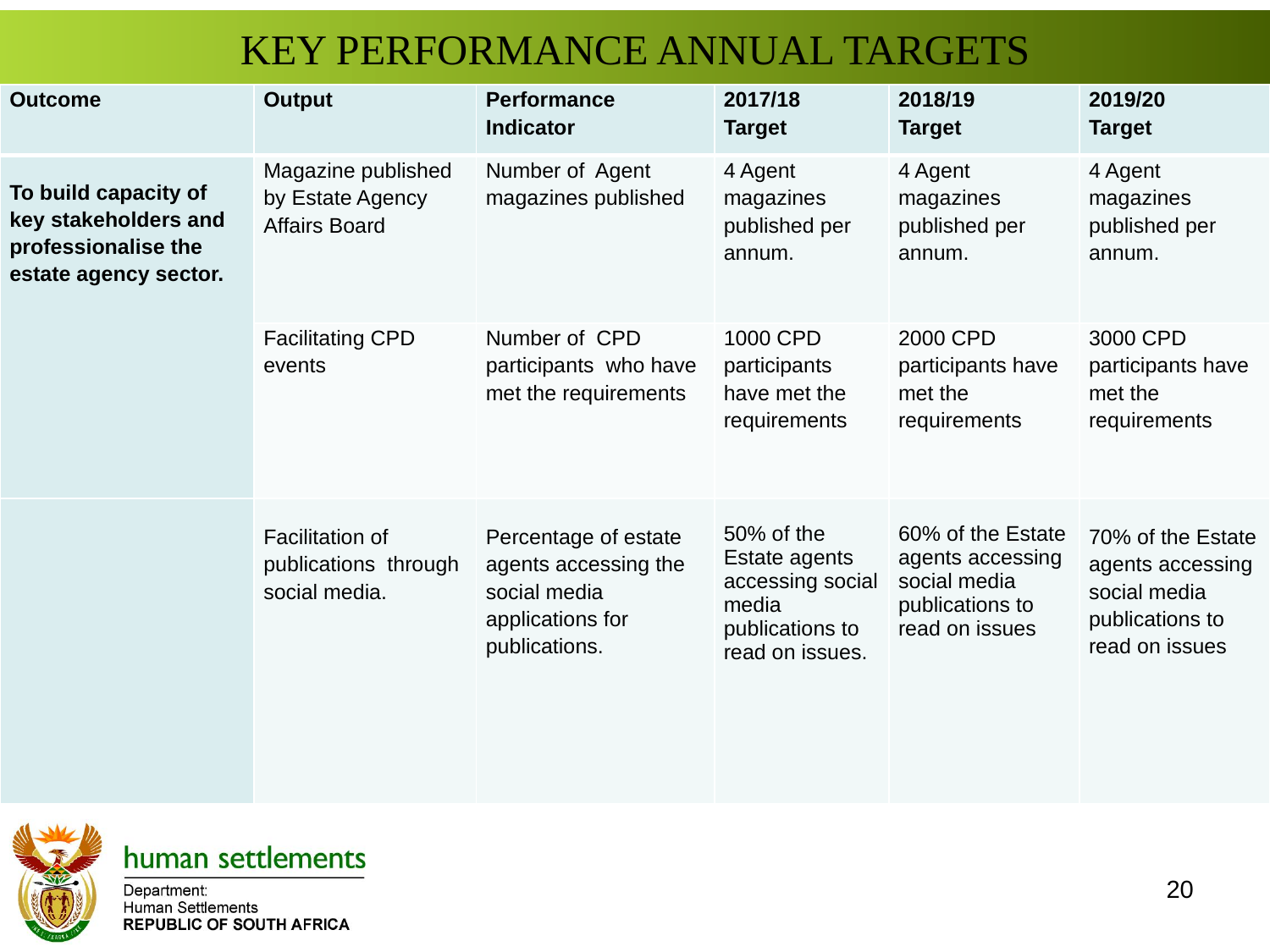

# KEY PERFORMANCE ANNUAL TARGETS
| Outcome | Output | Performance Indicator | 2017/18 Target | 2018/19 Target | 2019/20 Target |
| --- | --- | --- | --- | --- | --- |
| To build capacity of key stakeholders and professionalise the estate agency sector. | Magazine published by Estate Agency Affairs Board | Number of Agent magazines published | 4 Agent magazines published per annum. | 4 Agent magazines published per annum. | 4 Agent magazines published per annum. |
|  | Facilitating CPD events | Number of CPD participants who have met the requirements | 1000 CPD participants have met the requirements | 2000 CPD participants have met the requirements | 3000 CPD participants have met the requirements |
|  | Facilitation of publications through social media. | Percentage of estate agents accessing the social media applications for publications. | 50% of the Estate agents accessing social media publications to read on issues. | 60% of the Estate agents accessing social media publications to read on issues | 70% of the Estate agents accessing social media publications to read on issues |

20